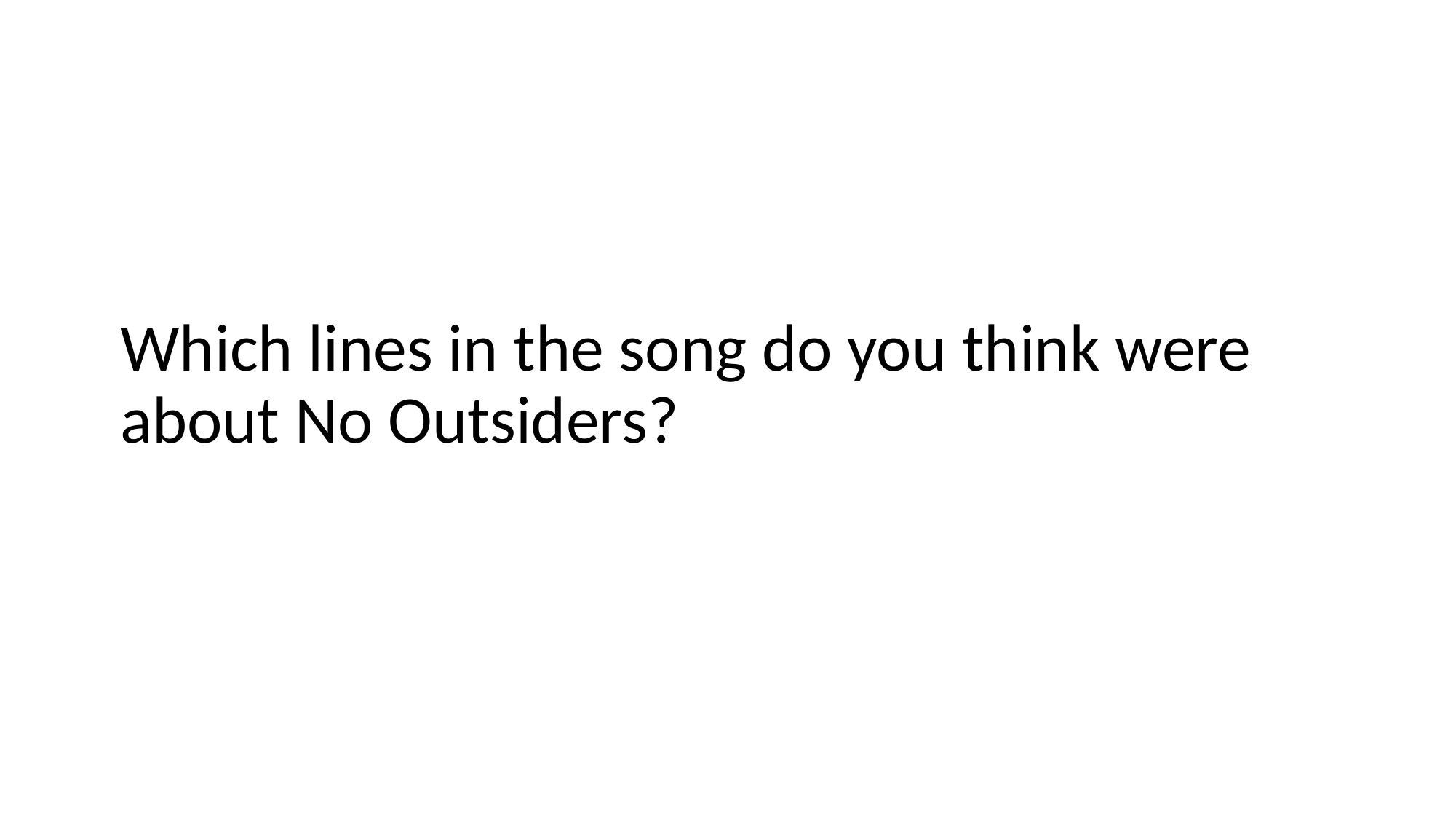

# Which lines in the song do you think were about No Outsiders?